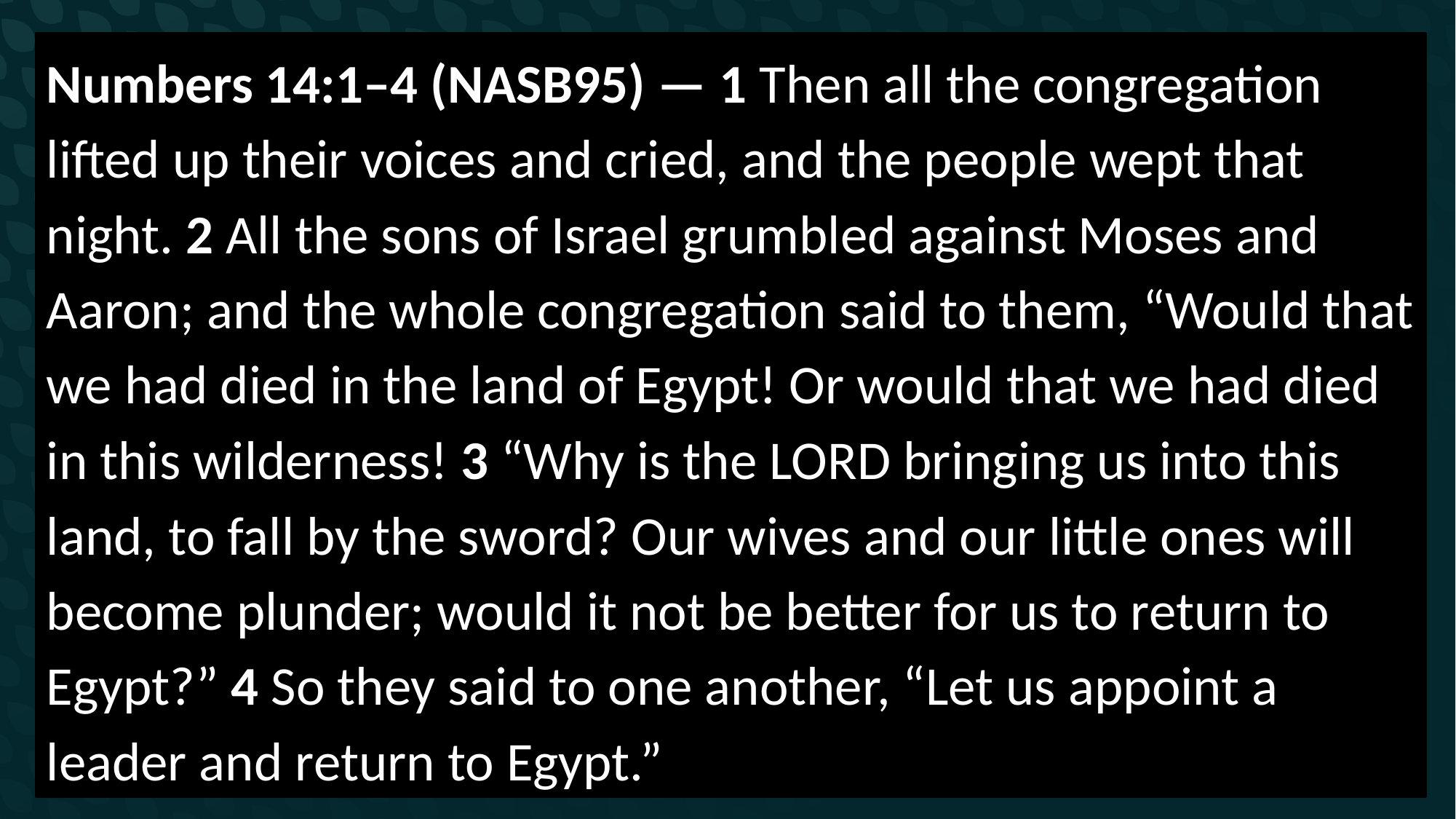

# The wilderness generation
Numbers 14:1–4 (NASB95) — 1 Then all the congregation lifted up their voices and cried, and the people wept that night. 2 All the sons of Israel grumbled against Moses and Aaron; and the whole congregation said to them, “Would that we had died in the land of Egypt! Or would that we had died in this wilderness! 3 “Why is the Lord bringing us into this land, to fall by the sword? Our wives and our little ones will become plunder; would it not be better for us to return to Egypt?” 4 So they said to one another, “Let us appoint a leader and return to Egypt.”
They say the plagues
The Red Sea
Manna provided each morning (Ex. 16)
They cross the Sinai peninsula and come to the land God had promised (Num 13)